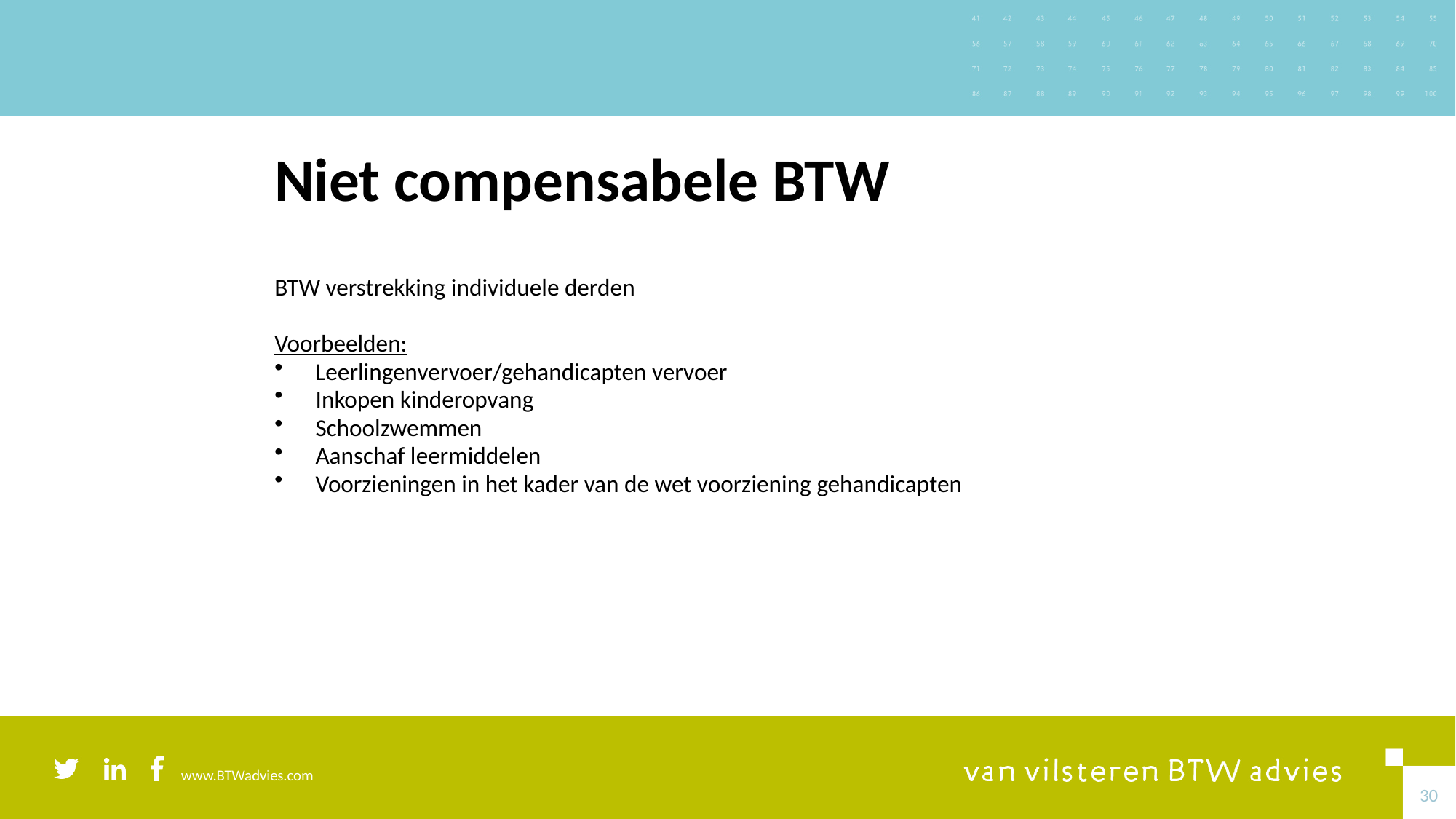

# Niet compensabele BTW
BTW verstrekking individuele derden

Voorbeelden:
Leerlingenvervoer/gehandicapten vervoer
Inkopen kinderopvang
Schoolzwemmen
Aanschaf leermiddelen
Voorzieningen in het kader van de wet voorziening gehandicapten